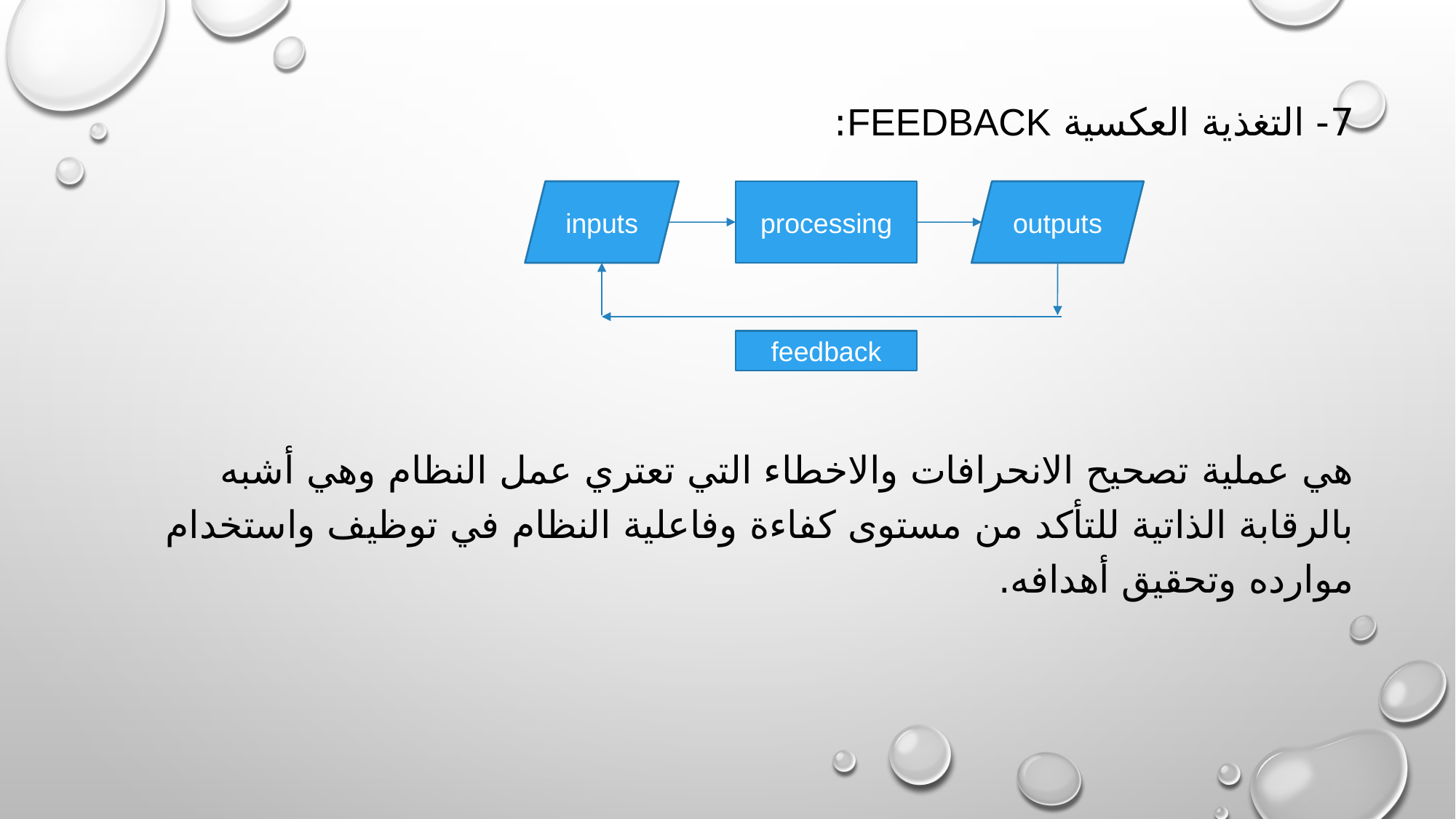

7- التغذية العكسية feedback:

هي عملية تصحيح الانحرافات والاخطاء التي تعتري عمل النظام وهي أشبه بالرقابة الذاتية للتأكد من مستوى كفاءة وفاعلية النظام في توظيف واستخدام موارده وتحقيق أهدافه.

inputs
processing
outputs
feedback